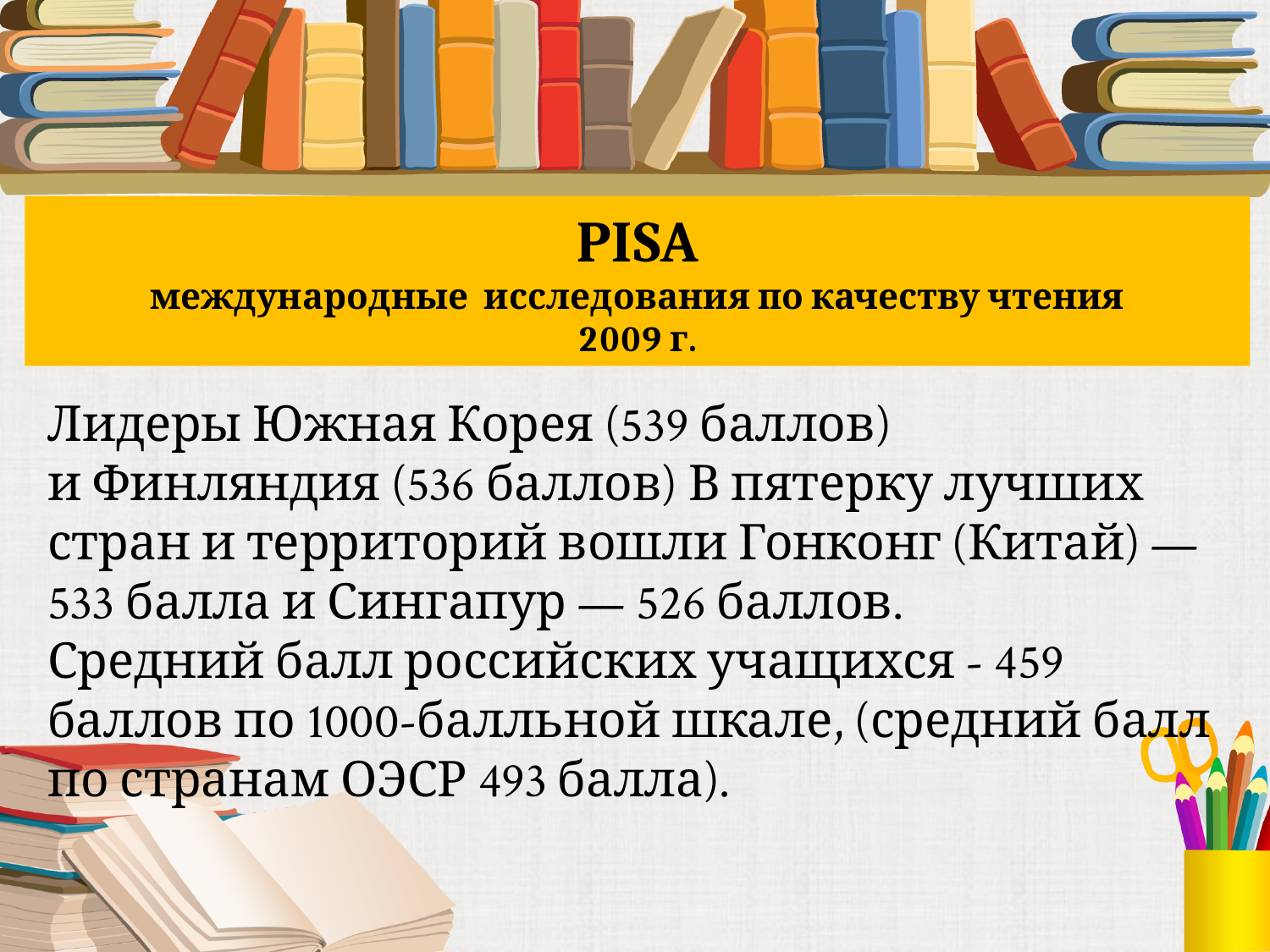

# PISA международные  исследования по качеству чтения 2009 г.
Лидеры Южная Корея (539 баллов) и Финляндия (536 баллов) В пятерку лучших стран и территорий вошли Гонконг (Китай) — 533 балла и Сингапур — 526 баллов.
Средний балл российских учащихся - 459 баллов по 1000-балльной шкале, (средний балл по странам ОЭСР 493 балла).